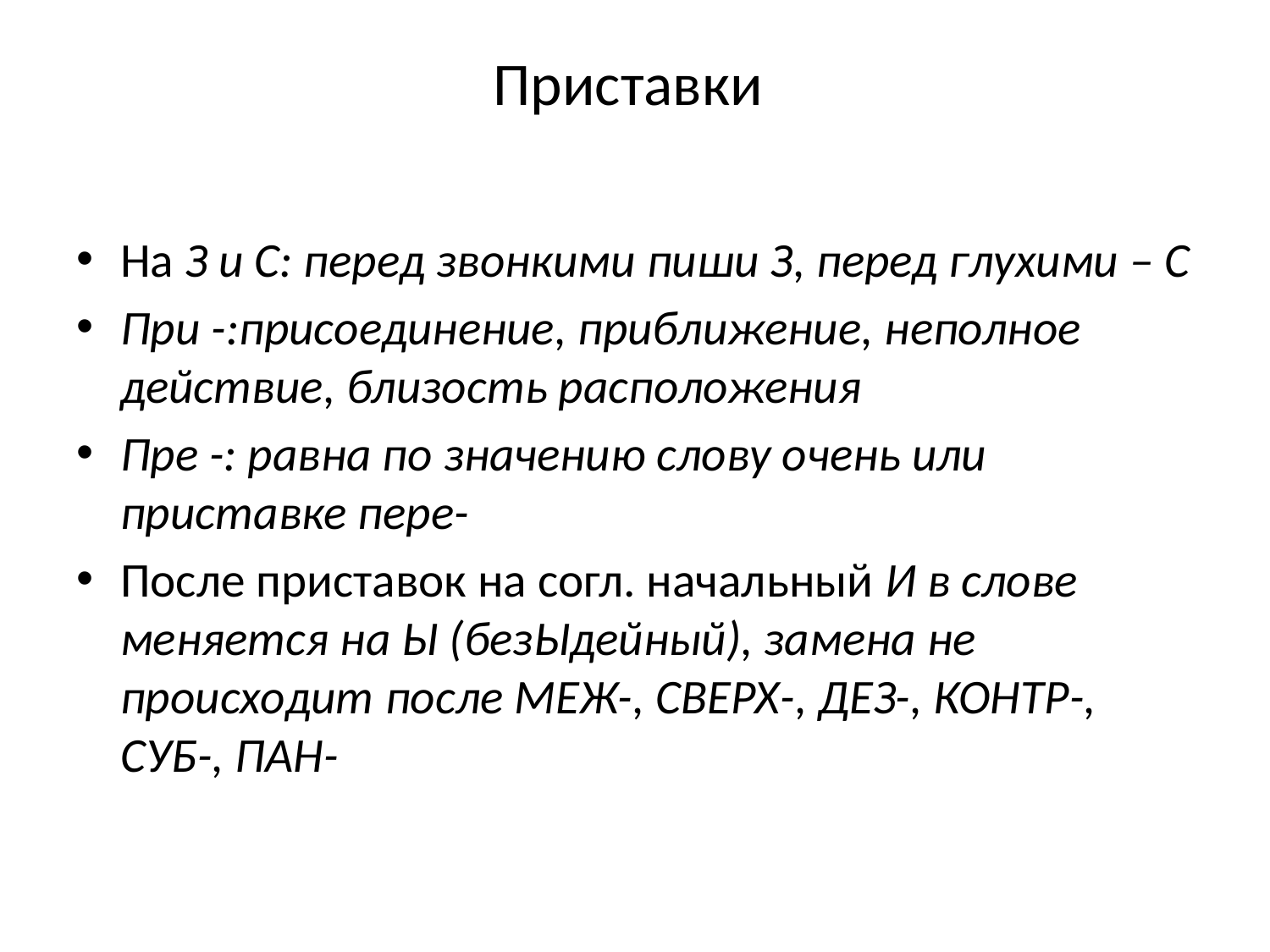

# Приставки
На З и С: перед звонкими пиши З, перед глухими – С
При -:присоединение, приближение, неполное действие, близость расположения
Пре -: равна по значению слову очень или приставке пере-
После приставок на согл. начальный И в слове меняется на Ы (безЫдейный), замена не происходит после МЕЖ-, СВЕРХ-, ДЕЗ-, КОНТР-, СУБ-, ПАН-